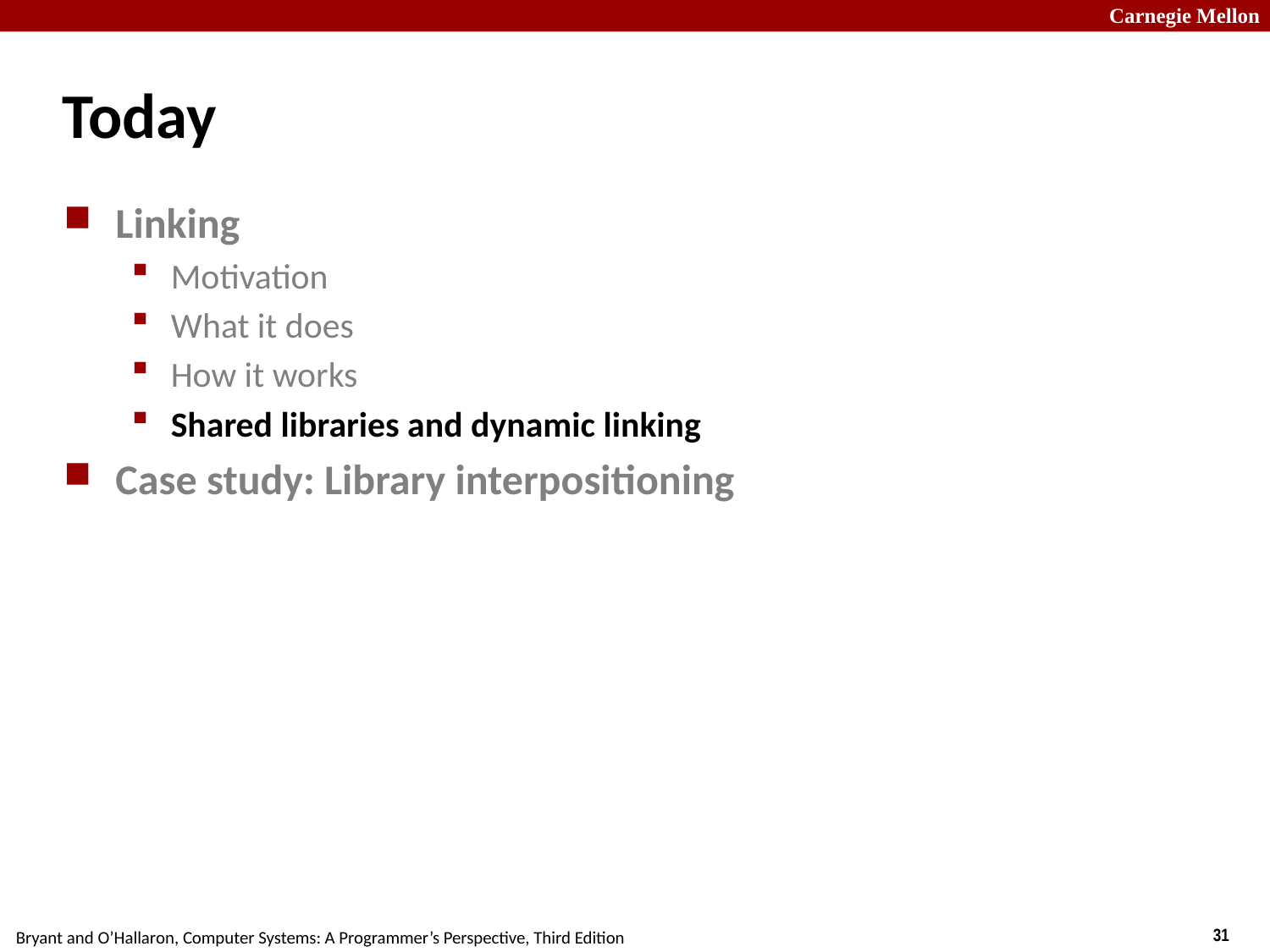

# Today
Linking
Motivation
What it does
How it works
Shared libraries and dynamic linking
Case study: Library interpositioning